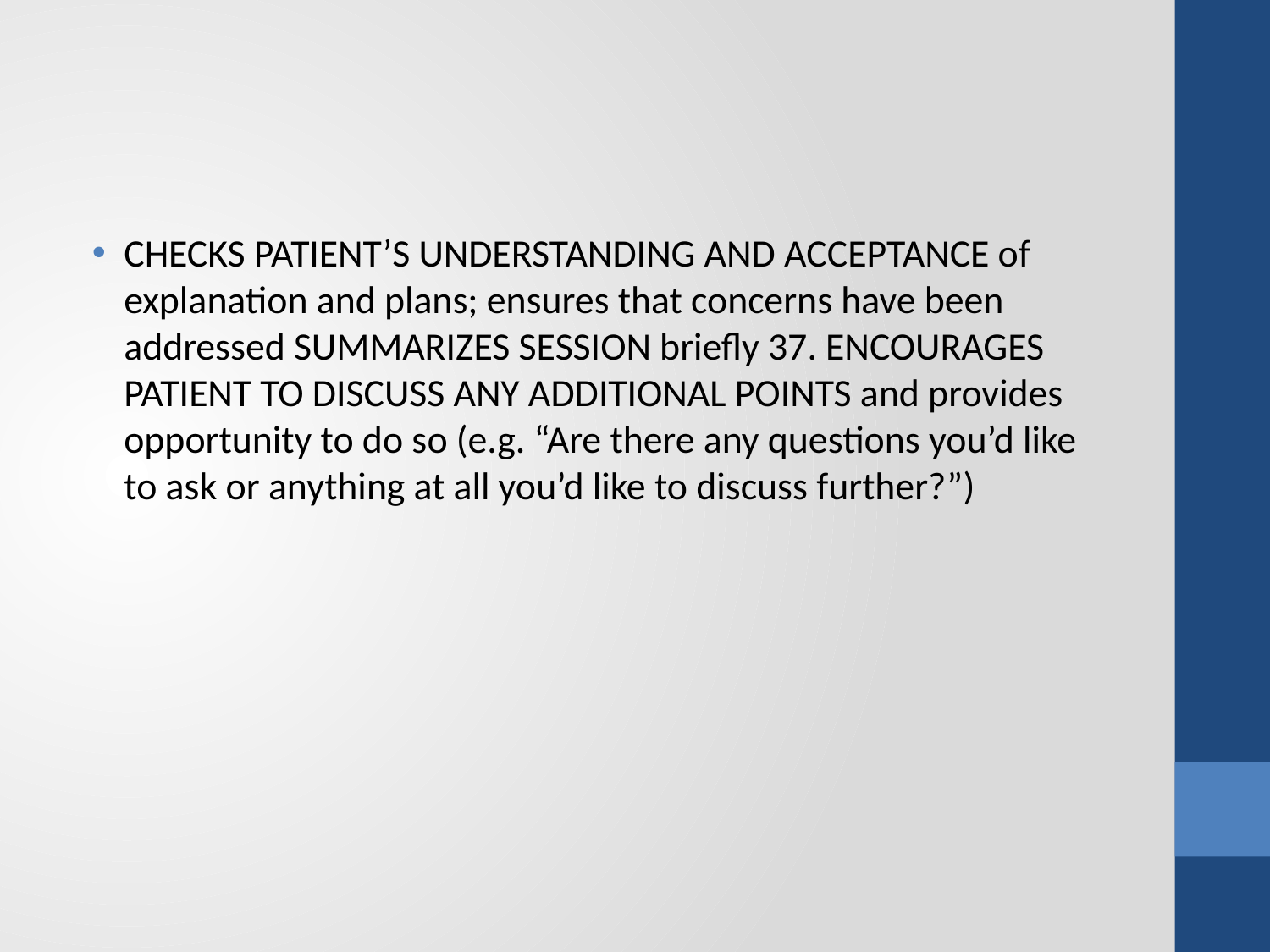

#
CHECKS PATIENT’S UNDERSTANDING AND ACCEPTANCE of explanation and plans; ensures that concerns have been addressed SUMMARIZES SESSION briefly 37. ENCOURAGES PATIENT TO DISCUSS ANY ADDITIONAL POINTS and provides opportunity to do so (e.g. “Are there any questions you’d like to ask or anything at all you’d like to discuss further?”)